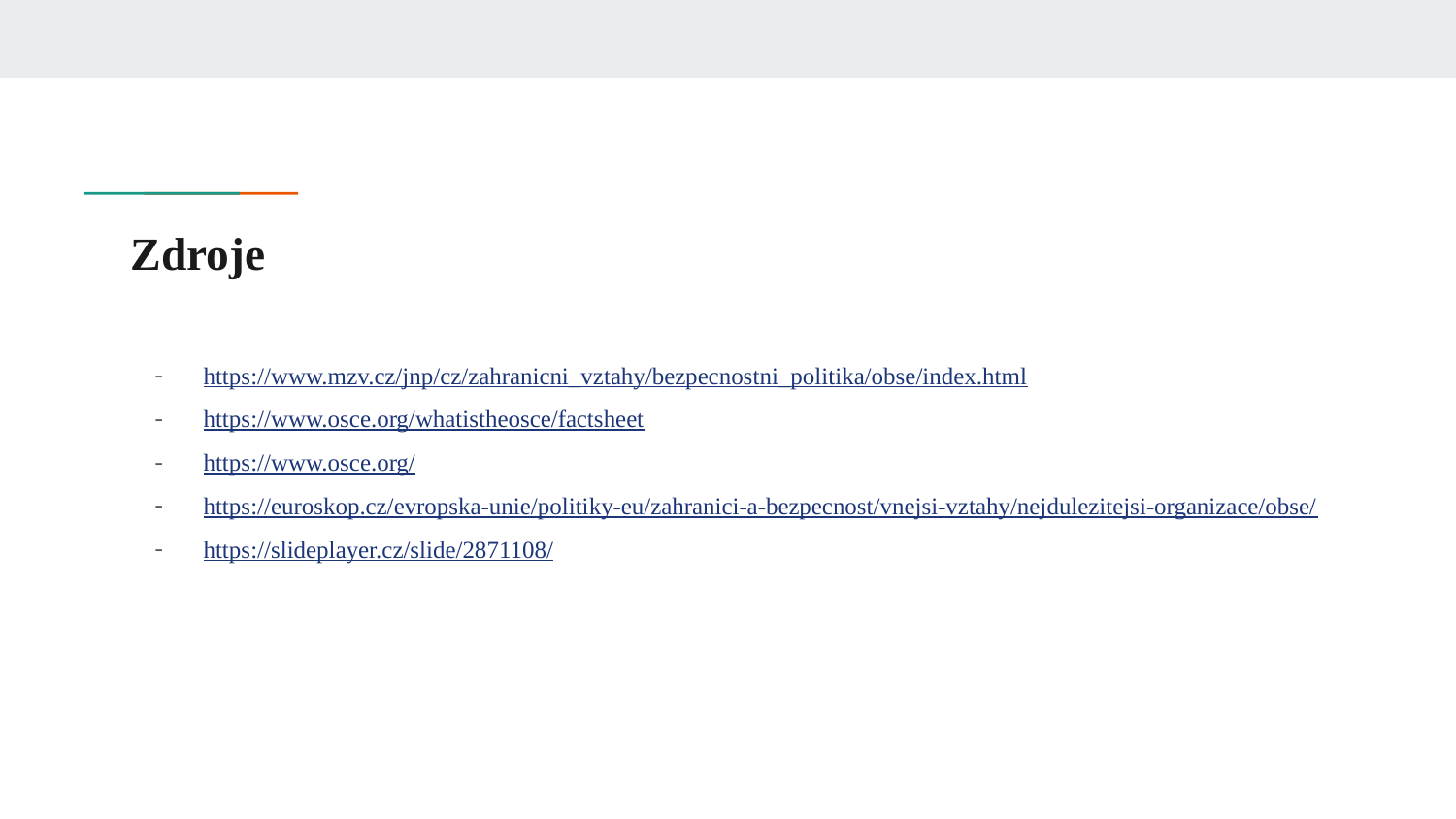

# Zdroje
https://www.mzv.cz/jnp/cz/zahranicni_vztahy/bezpecnostni_politika/obse/index.html
https://www.osce.org/whatistheosce/factsheet
https://www.osce.org/
https://euroskop.cz/evropska-unie/politiky-eu/zahranici-a-bezpecnost/vnejsi-vztahy/nejdulezitejsi-organizace/obse/
https://slideplayer.cz/slide/2871108/